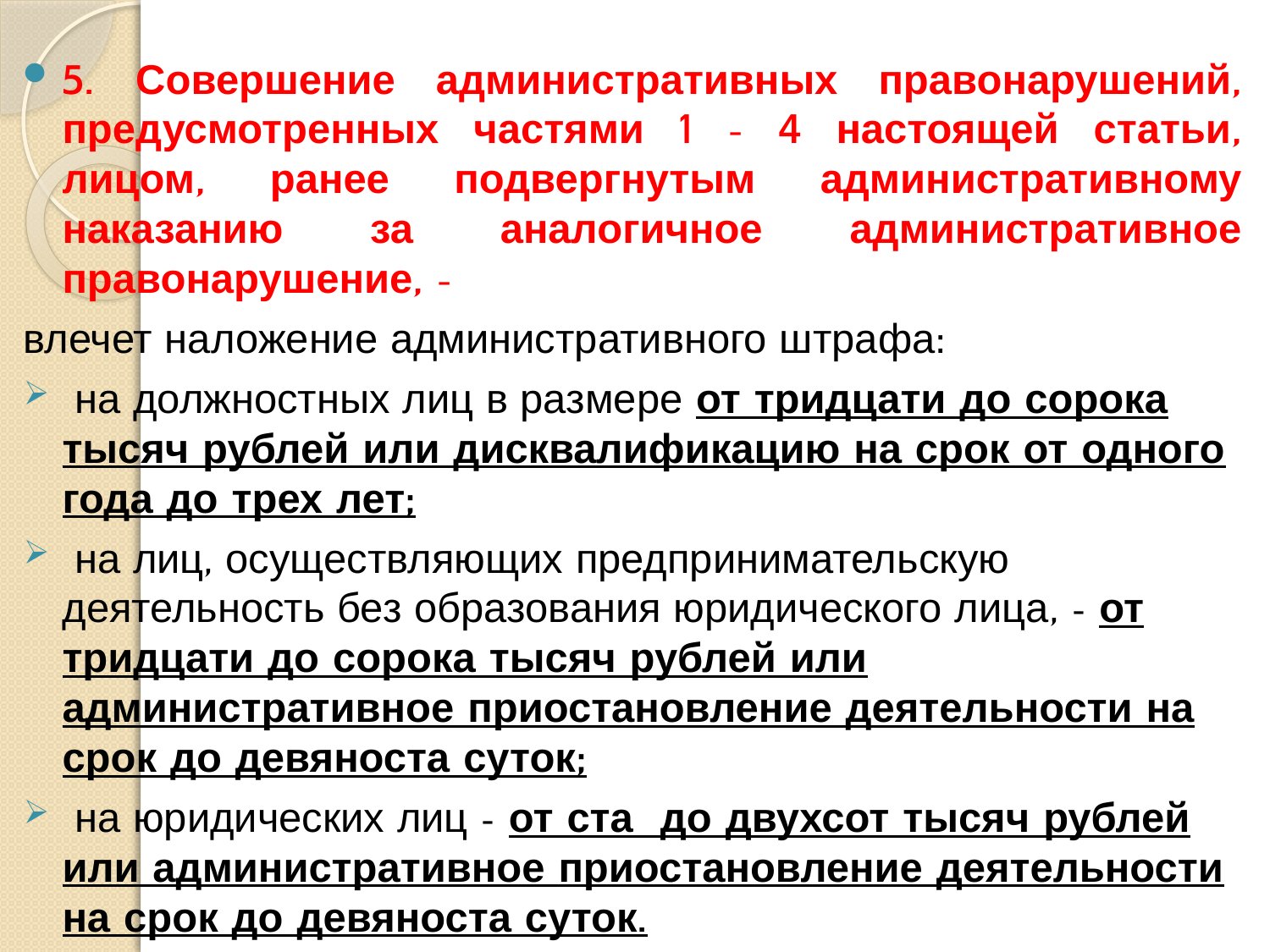

5. Совершение административных правонарушений, предусмотренных частями 1 - 4 настоящей статьи, лицом, ранее подвергнутым административному наказанию за аналогичное административное правонарушение, -
влечет наложение административного штрафа:
 на должностных лиц в размере от тридцати до сорока тысяч рублей или дисквалификацию на срок от одного года до трех лет;
 на лиц, осуществляющих предпринимательскую деятельность без образования юридического лица, - от тридцати до сорока тысяч рублей или административное приостановление деятельности на срок до девяноста суток;
 на юридических лиц - от ста  до двухсот тысяч рублей или административное приостановление деятельности на срок до девяноста суток.